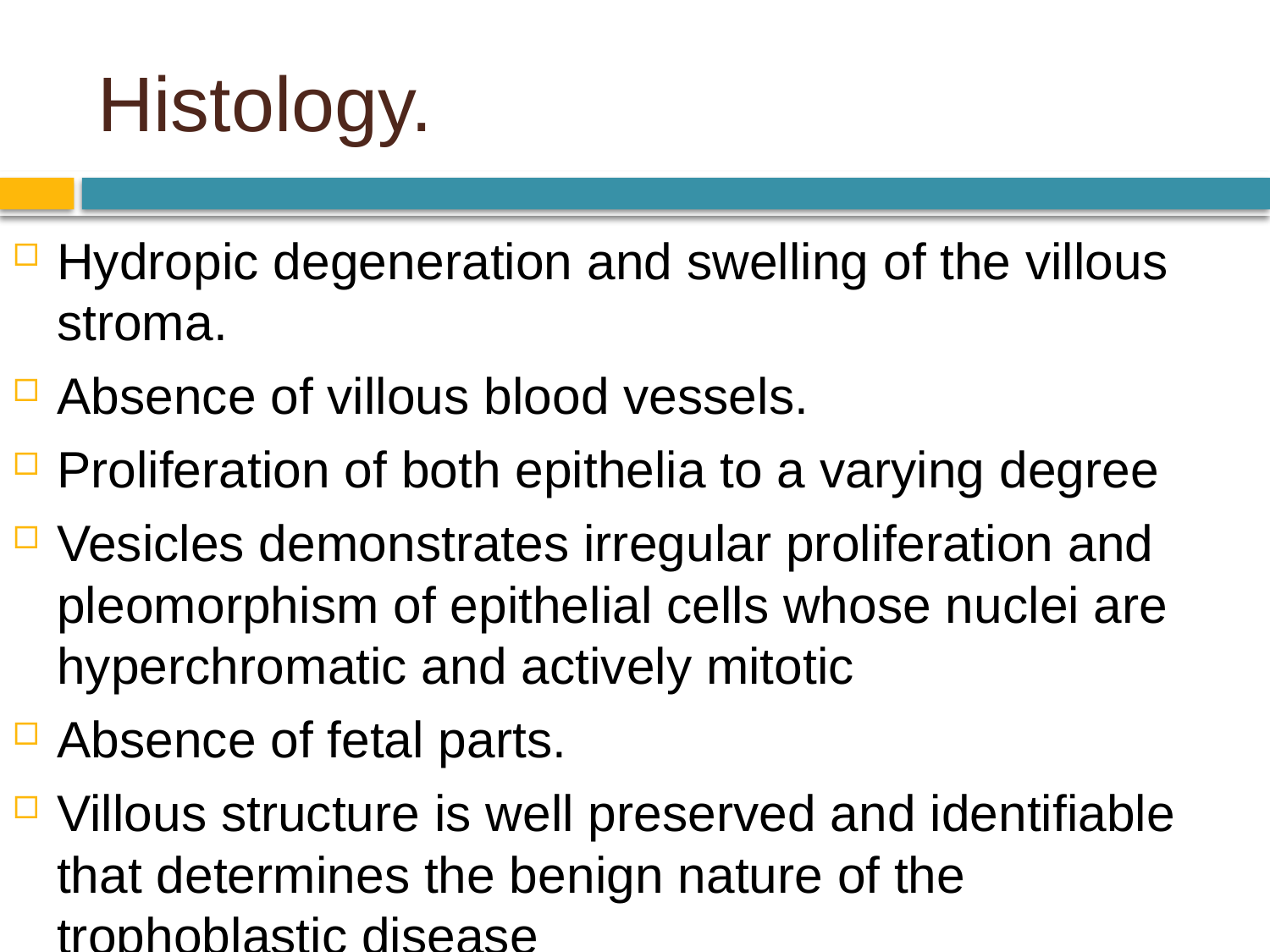

# Histology.
Hydropic degeneration and swelling of the villous stroma.
Absence of villous blood vessels.
Proliferation of both epithelia to a varying degree
Vesicles demonstrates irregular proliferation and pleomorphism of epithelial cells whose nuclei are hyperchromatic and actively mitotic
Absence of fetal parts.
Villous structure is well preserved and identifiable that determines the benign nature of the trophoblastic disease